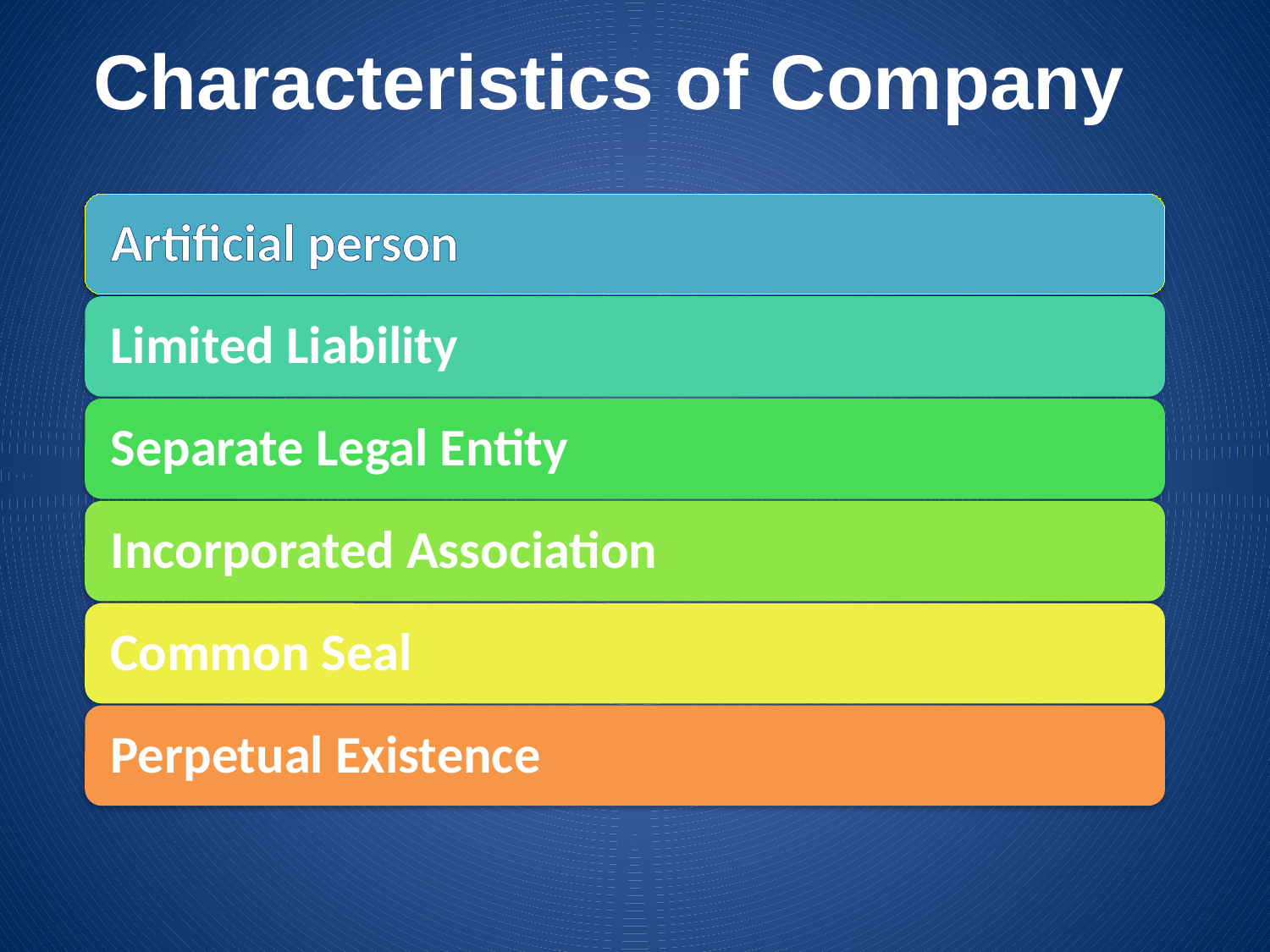

# Characteristics of Company
Artificial person
Limited Liability
Separate Legal Entity
Incorporated Association
Common Seal
Perpetual Existence